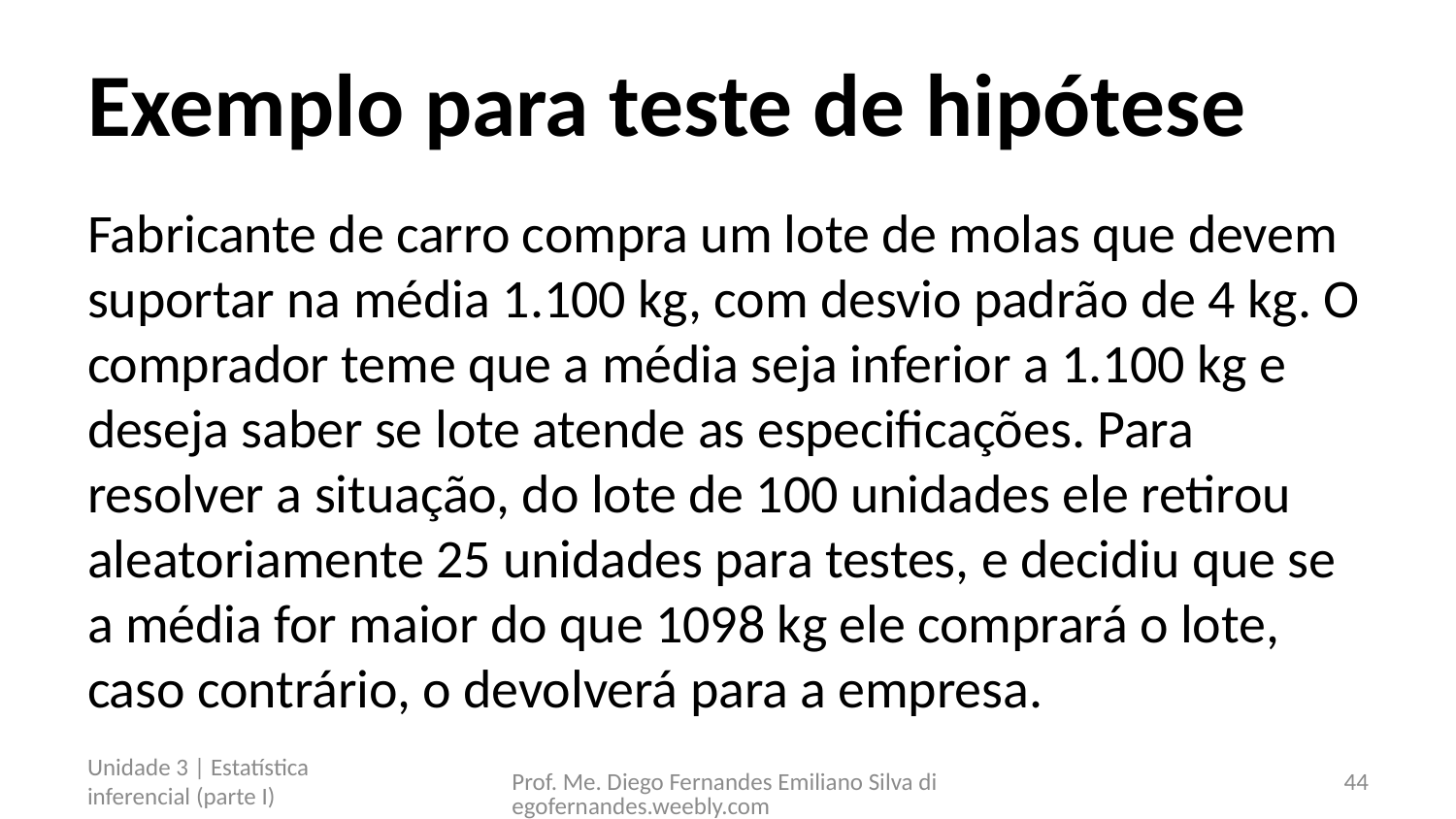

# Exemplo para teste de hipótese
Fabricante de carro compra um lote de molas que devem suportar na média 1.100 kg, com desvio padrão de 4 kg. O comprador teme que a média seja inferior a 1.100 kg e deseja saber se lote atende as especificações. Para resolver a situação, do lote de 100 unidades ele retirou aleatoriamente 25 unidades para testes, e decidiu que se a média for maior do que 1098 kg ele comprará o lote, caso contrário, o devolverá para a empresa.

Unidade 3 | Estatística inferencial (parte I)
Prof. Me. Diego Fernandes Emiliano Silva diegofernandes.weebly.com
44